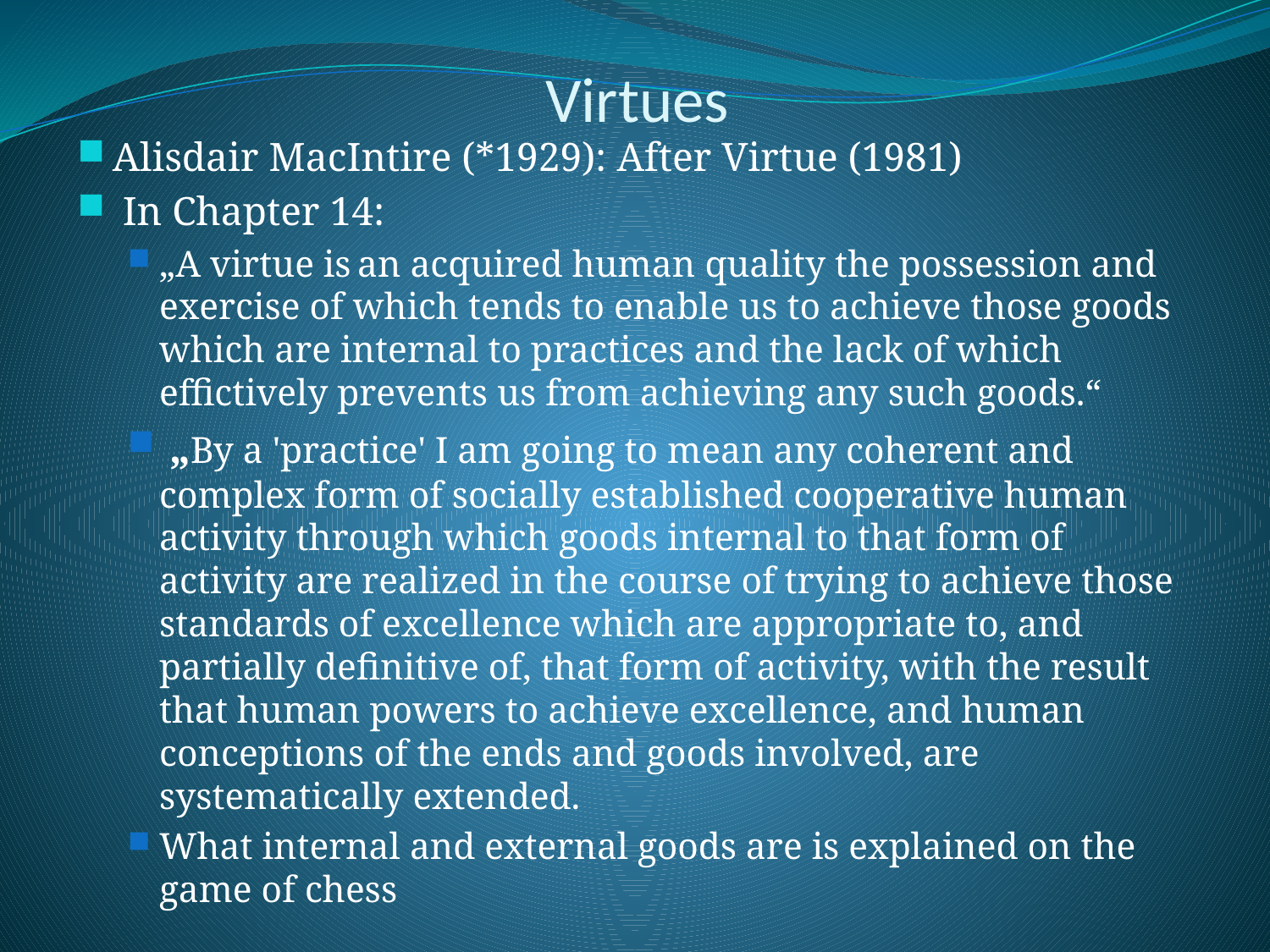

# Virtues
Alisdair MacIntire (*1929): After Virtue (1981)
 In Chapter 14:
„A virtue is an acquired human quality the possession and exercise of which tends to enable us to achieve those goods which are internal to practices and the lack of which effictively prevents us from achieving any such goods.“
 „By a 'practice' I am going to mean any coherent and complex form of socially established cooperative human activity through which goods internal to that form of activity are realized in the course of trying to achieve those standards of excellence which are appropriate to, and partially definitive of, that form of activity, with the result that human powers to achieve excellence, and human conceptions of the ends and goods involved, are systematically extended.
What internal and external goods are is explained on the game of chess